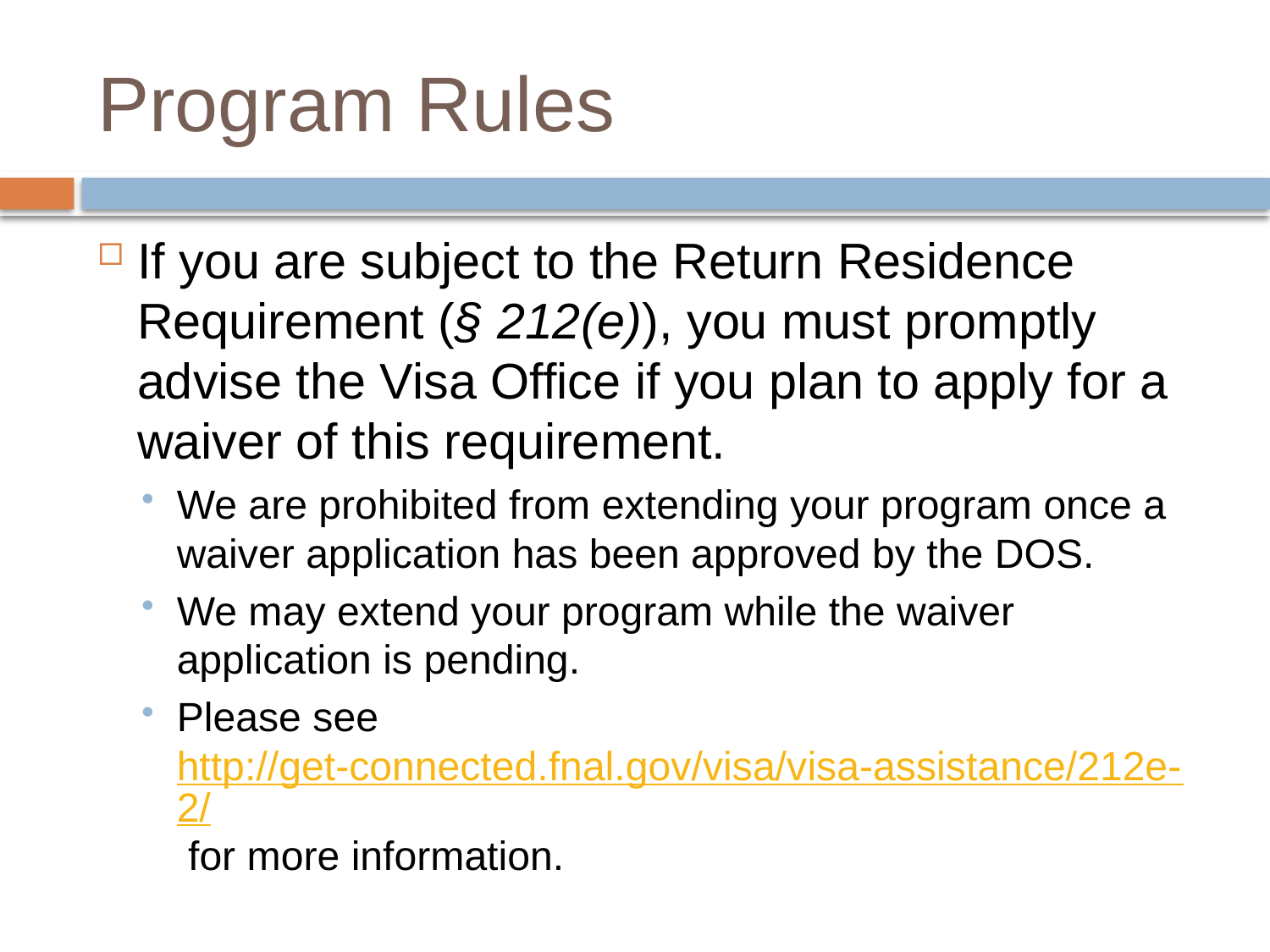

# Program Rules
If you are subject to the Return Residence Requirement (§ 212(e)), you must promptly advise the Visa Office if you plan to apply for a waiver of this requirement.
We are prohibited from extending your program once a waiver application has been approved by the DOS.
We may extend your program while the waiver application is pending.
Please see http://get-connected.fnal.gov/visa/visa-assistance/212e-2/ for more information.